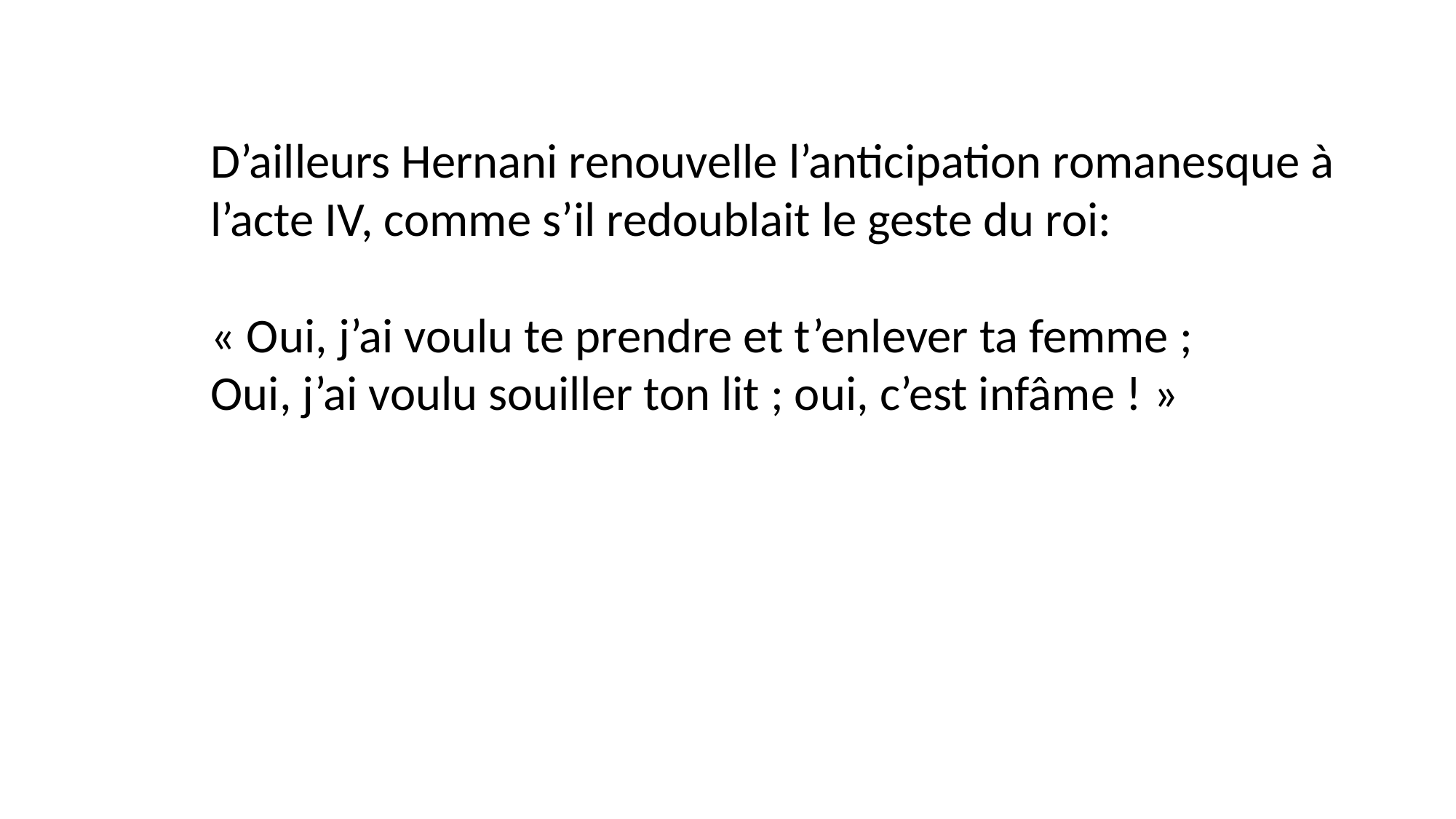

D’ailleurs Hernani renouvelle l’anticipation romanesque à l’acte IV, comme s’il redoublait le geste du roi:

« Oui, j’ai voulu te prendre et t’enlever ta femme ;
Oui, j’ai voulu souiller ton lit ; oui, c’est infâme ! »